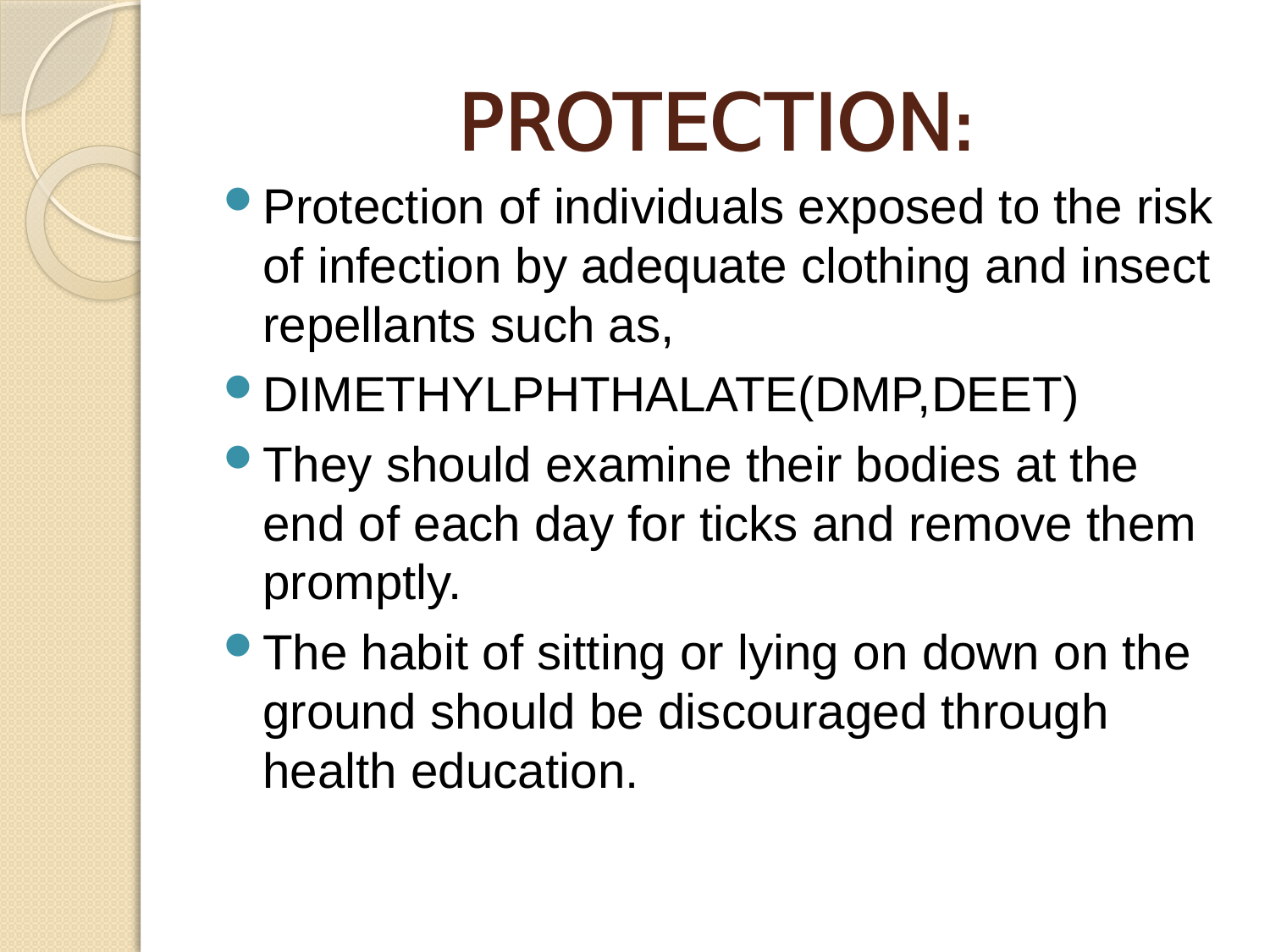

# PROTECTION:
Protection of individuals exposed to the risk of infection by adequate clothing and insect repellants such as,
DIMETHYLPHTHALATE(DMP,DEET)
They should examine their bodies at the end of each day for ticks and remove them promptly.
The habit of sitting or lying on down on the ground should be discouraged through health education.